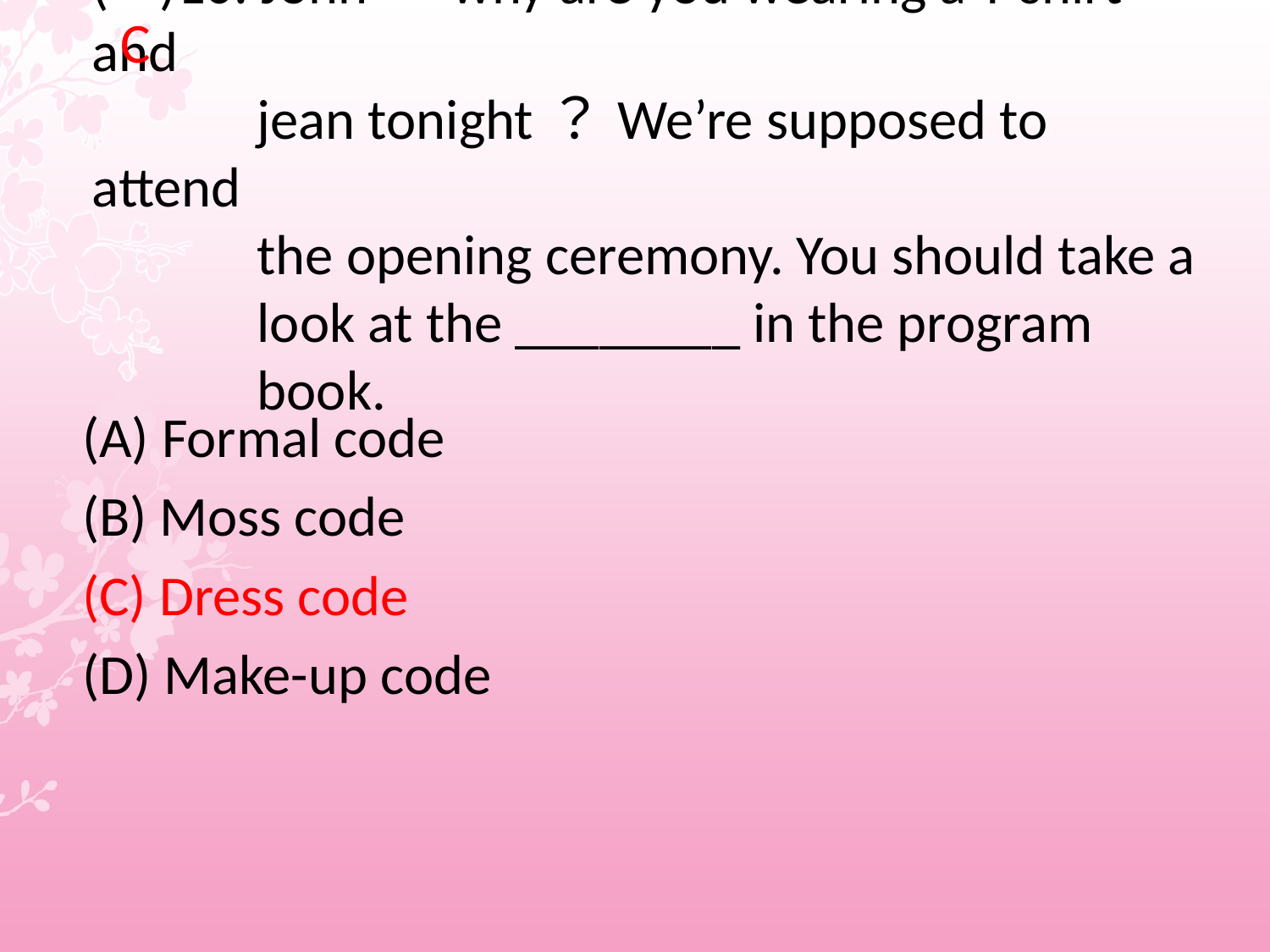

C

(A) Formal code
(B) Moss code
(C) Dress code
(D) Make-up code
# (    )10. John，why are you wearing a T-shirt and jean tonight？We’re supposed to attend the opening ceremony. You should take a look at the ________ in the program book.